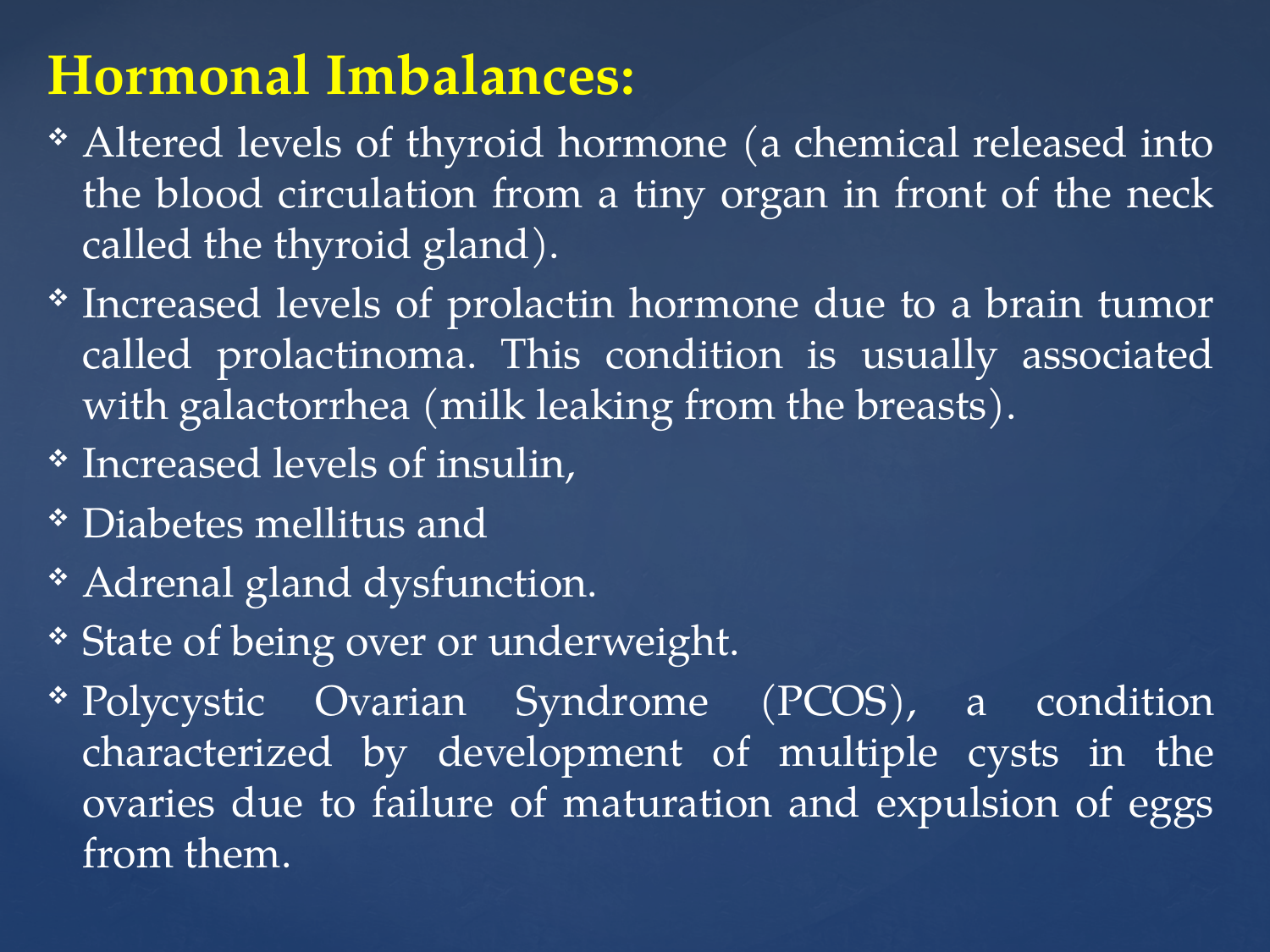

Hormonal Imbalances:
Altered levels of thyroid hormone (a chemical released into the blood circulation from a tiny organ in front of the neck called the thyroid gland).
Increased levels of prolactin hormone due to a brain tumor called prolactinoma. This condition is usually associated with galactorrhea (milk leaking from the breasts).
Increased levels of insulin,
Diabetes mellitus and
Adrenal gland dysfunction.
State of being over or underweight.
Polycystic Ovarian Syndrome (PCOS), a condition characterized by development of multiple cysts in the ovaries due to failure of maturation and expulsion of eggs from them.

#